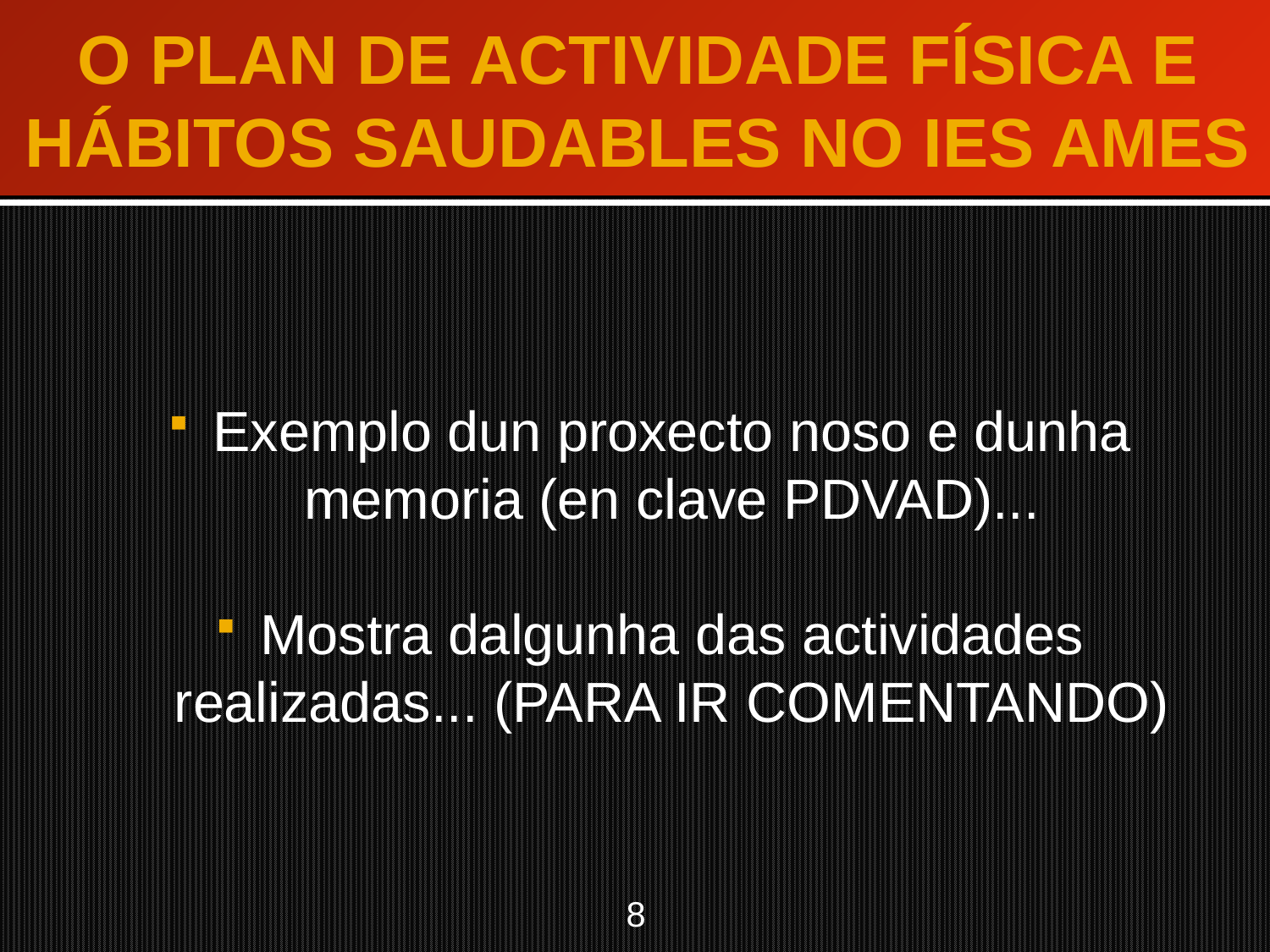

# O PLAN DE ACTIVIDADE FÍSICA E HÁBITOS SAUDABLES NO IES AMES

Exemplo dun proxecto noso e dunha memoria (en clave PDVAD)...

Mostra dalgunha das actividades realizadas... (PARA IR COMENTANDO)
8